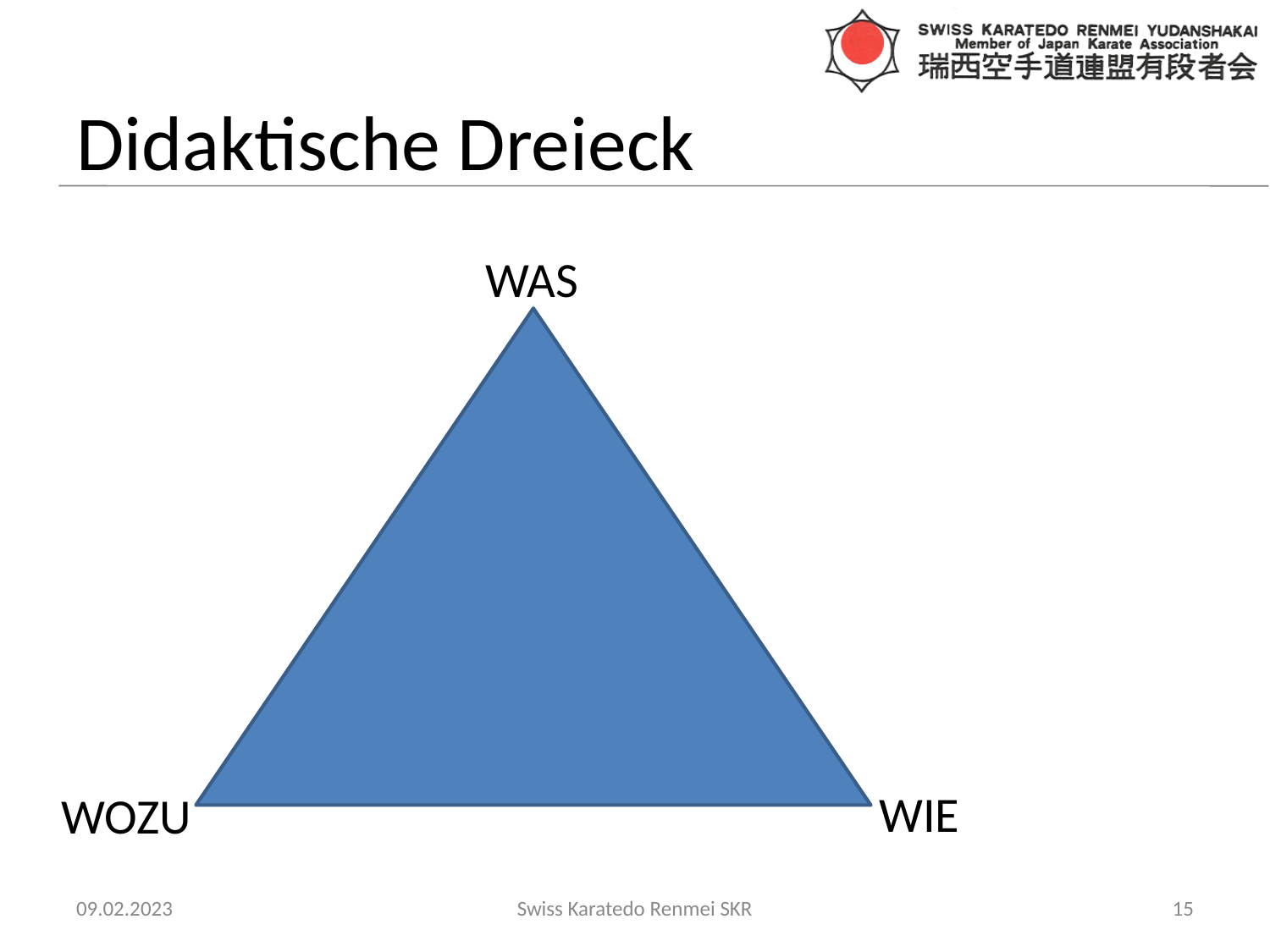

# Didaktische Dreieck
WAS

WIE
WOZU
09.02.2023
Swiss Karatedo Renmei SKR
15